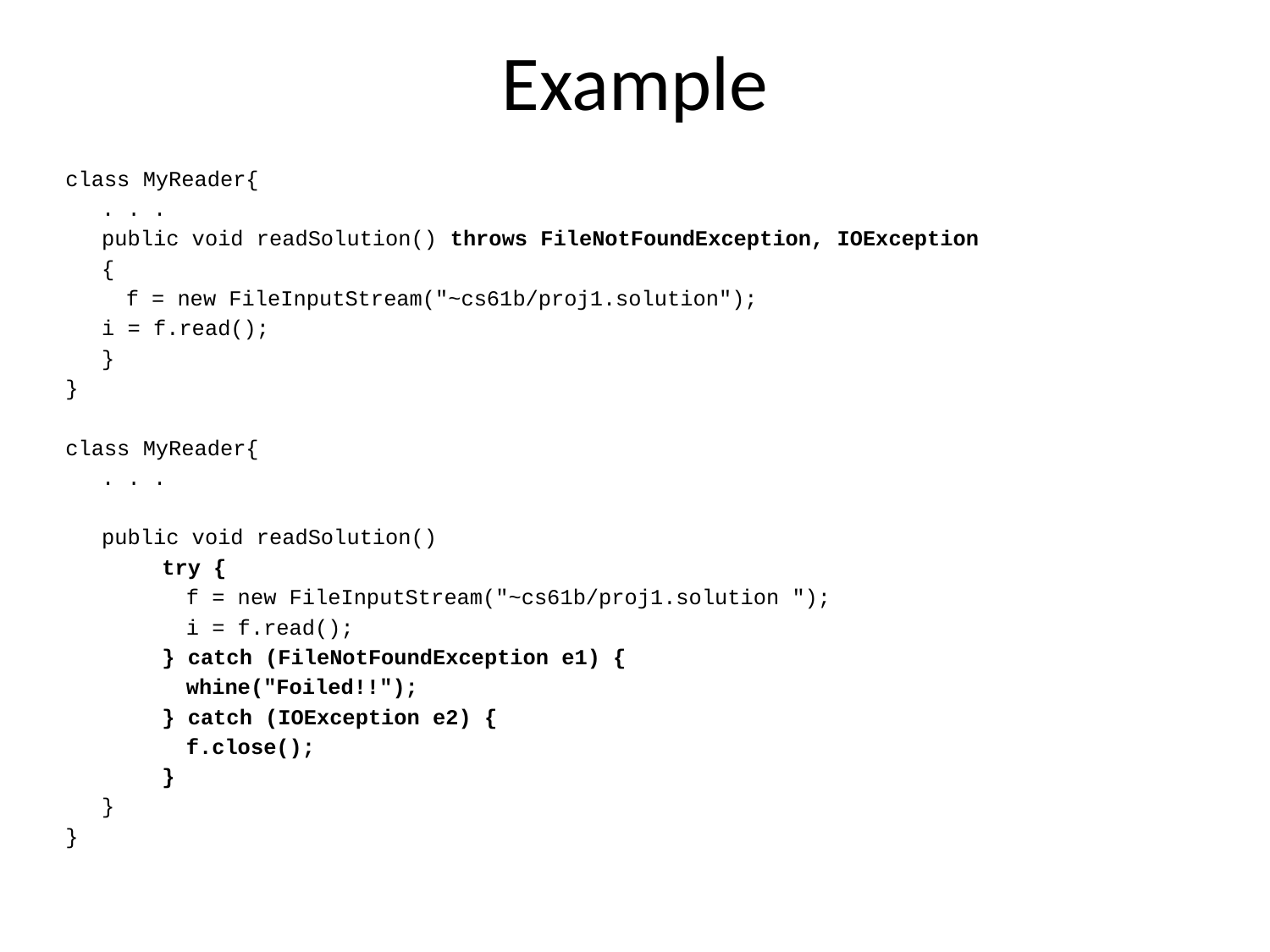

# Example
class MyReader{
	. . .
	public void readSolution() throws FileNotFoundException, IOException
	{
	 	f = new FileInputStream("~cs61b/proj1.solution");
		i = f.read();
	}
}

class MyReader{
	. . .

	public void readSolution()
try {
	f = new FileInputStream("~cs61b/proj1.solution ");
	i = f.read();
} catch (FileNotFoundException e1) {
	whine("Foiled!!");
} catch (IOException e2) {
	f.close();
}
	}
}